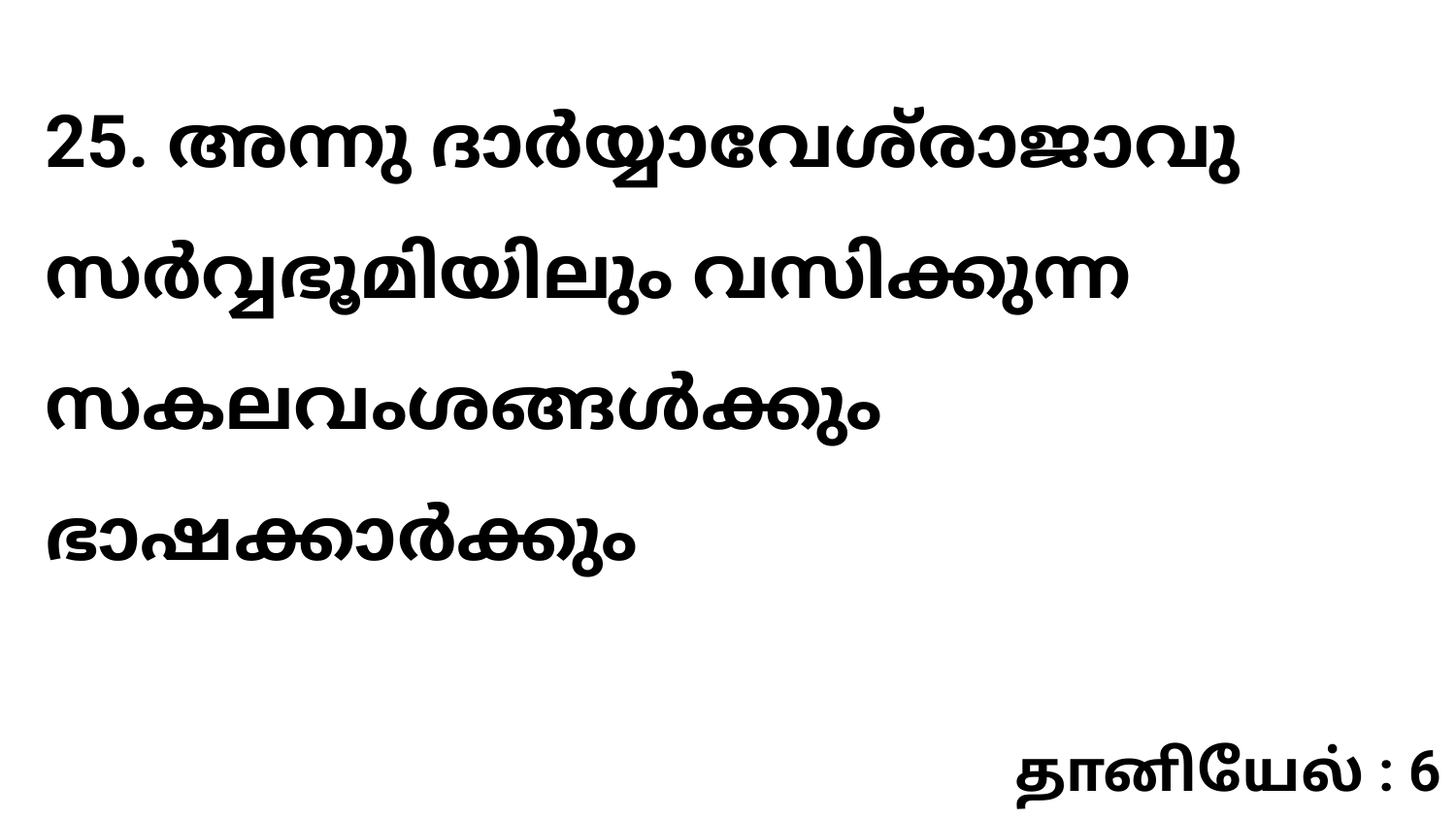

25. അന്നു ദാർയ്യാവേശ്‌രാജാവു സർവ്വഭൂമിയിലും വസിക്കുന്ന സകലവംശങ്ങൾക്കും ഭാഷക്കാർക്കും
தானியேல் : 6